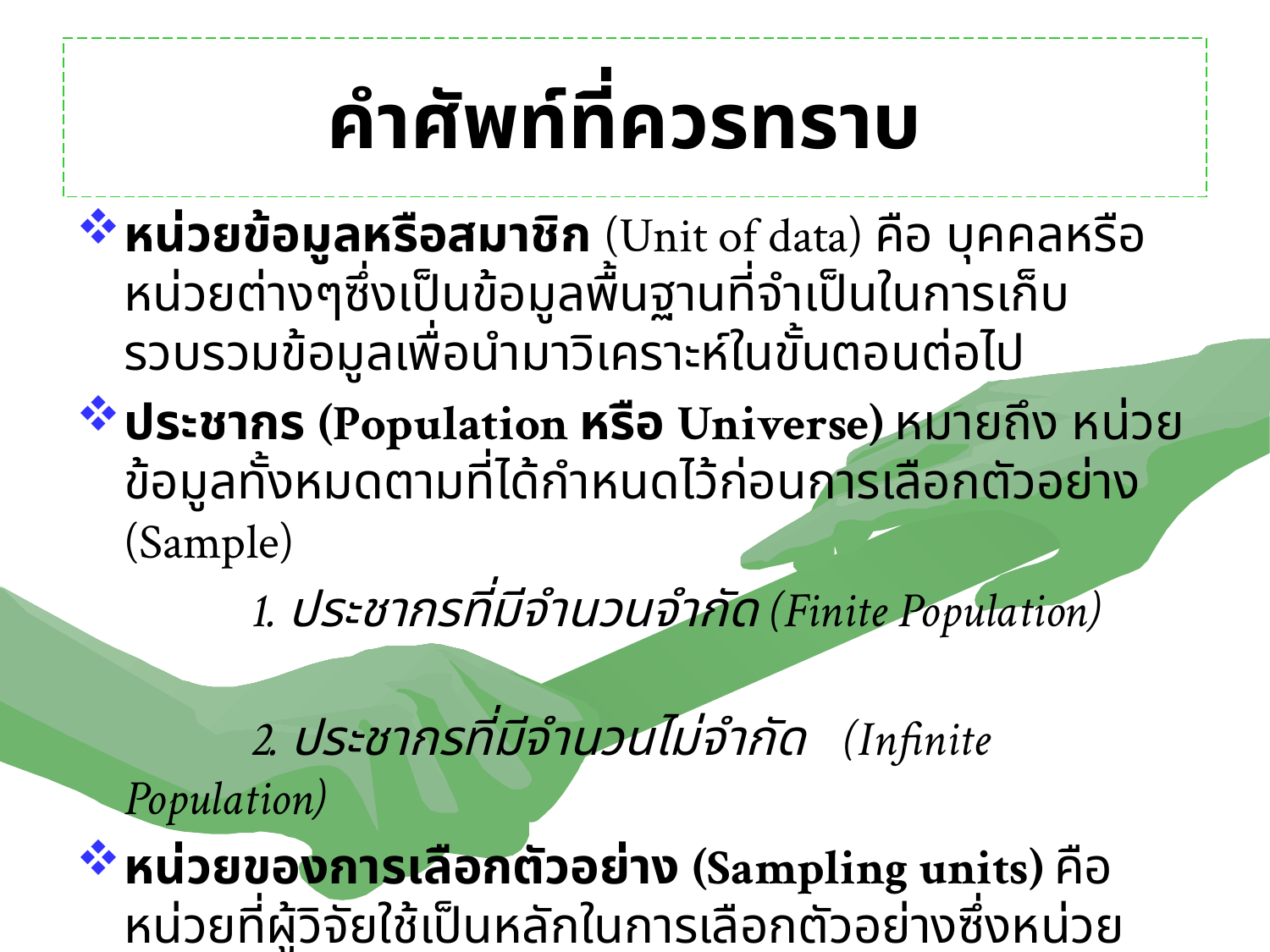

# คำศัพท์ที่ควรทราบ
หน่วยข้อมูลหรือสมาชิก (Unit of data) คือ บุคคลหรือหน่วยต่างๆซึ่งเป็นข้อมูลพื้นฐานที่จำเป็นในการเก็บรวบรวมข้อมูลเพื่อนำมาวิเคราะห์ในขั้นตอนต่อไป
ประชากร (Population หรือ Universe) หมายถึง หน่วยข้อมูลทั้งหมดตามที่ได้กำหนดไว้ก่อนการเลือกตัวอย่าง (Sample)
		1. ประชากรที่มีจำนวนจำกัด (Finite Population)
		2. ประชากรที่มีจำนวนไม่จำกัด   (Infinite Population)
หน่วยของการเลือกตัวอย่าง (Sampling units) คือ หน่วยที่ผู้วิจัยใช้เป็นหลักในการเลือกตัวอย่างซึ่งหน่วยของการสุ่มนี้จะประกอบด้วยข้อมูลหรือสมาชิกหนึ่งหน่วยหรือมากกว่าก็ได้